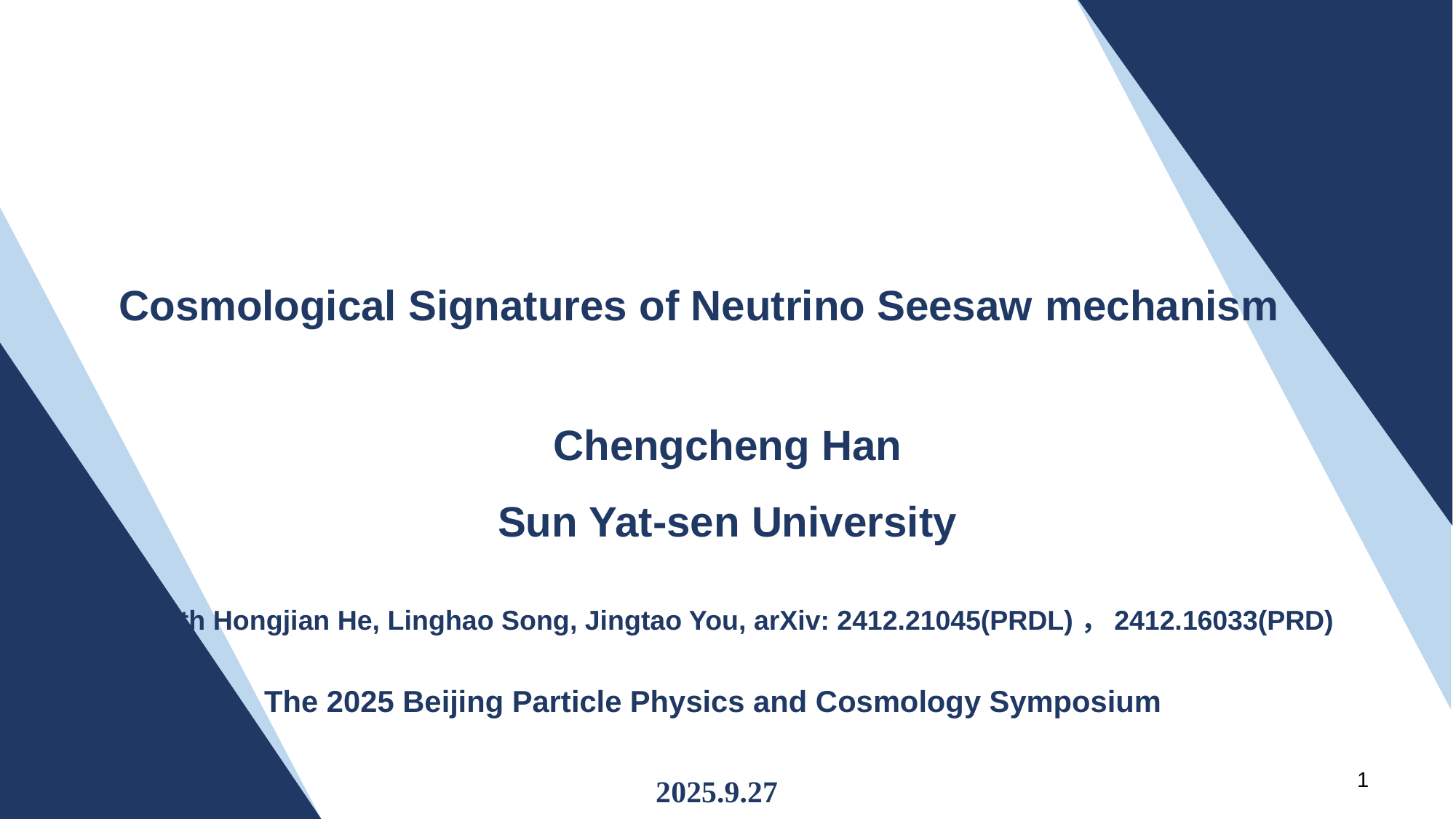

Cosmological Signatures of Neutrino Seesaw mechanism
Chengcheng Han
Sun Yat-sen University
With Hongjian He, Linghao Song, Jingtao You, arXiv: 2412.21045(PRDL)，2412.16033(PRD)
The 2025 Beijing Particle Physics and Cosmology Symposium

2025.9.27